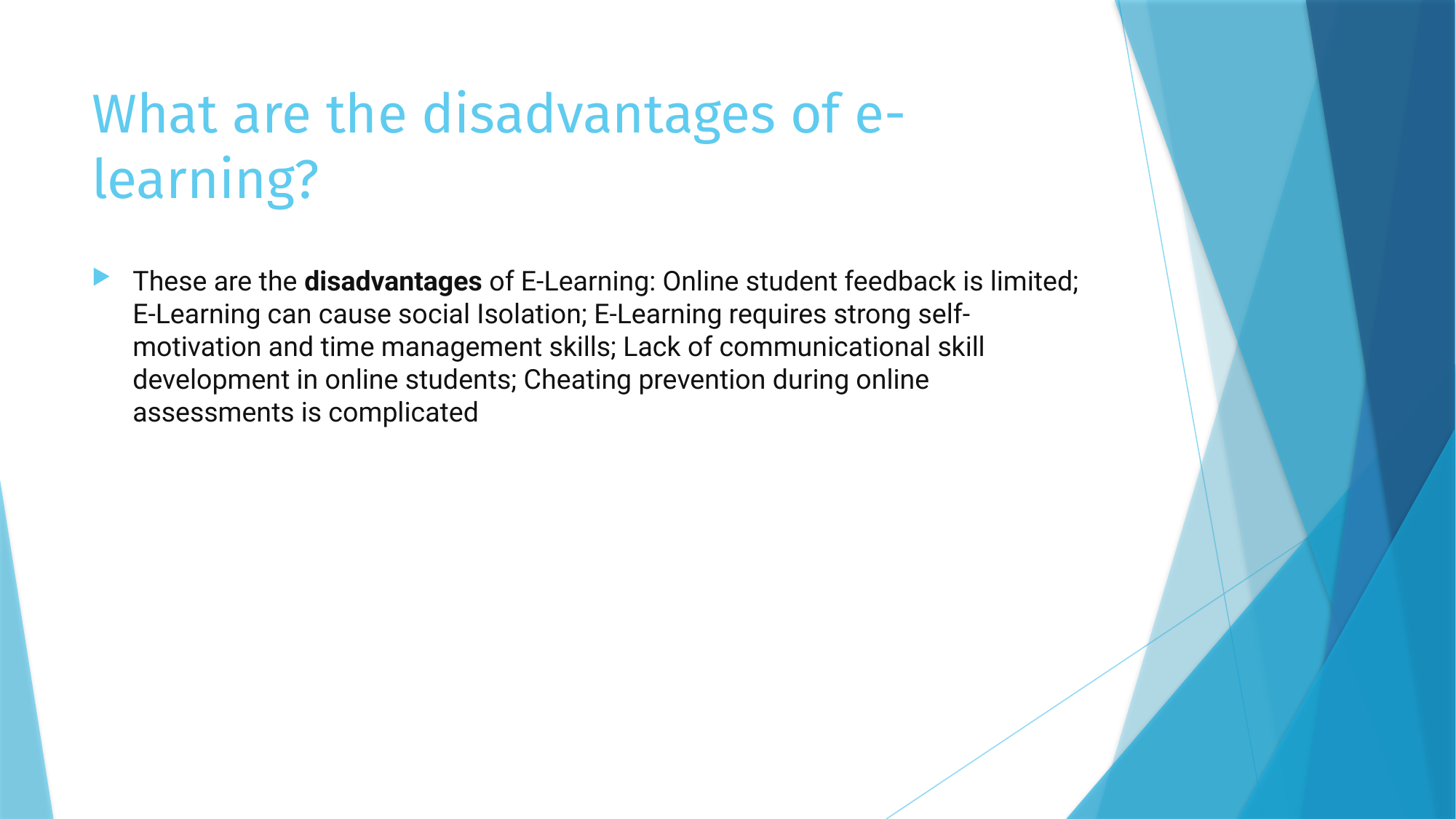

# What are the disadvantages of e-learning?
These are the disadvantages of E-Learning: Online student feedback is limited; E-Learning can cause social Isolation; E-Learning requires strong self-motivation and time management skills; Lack of communicational skill development in online students; Cheating prevention during online assessments is complicated